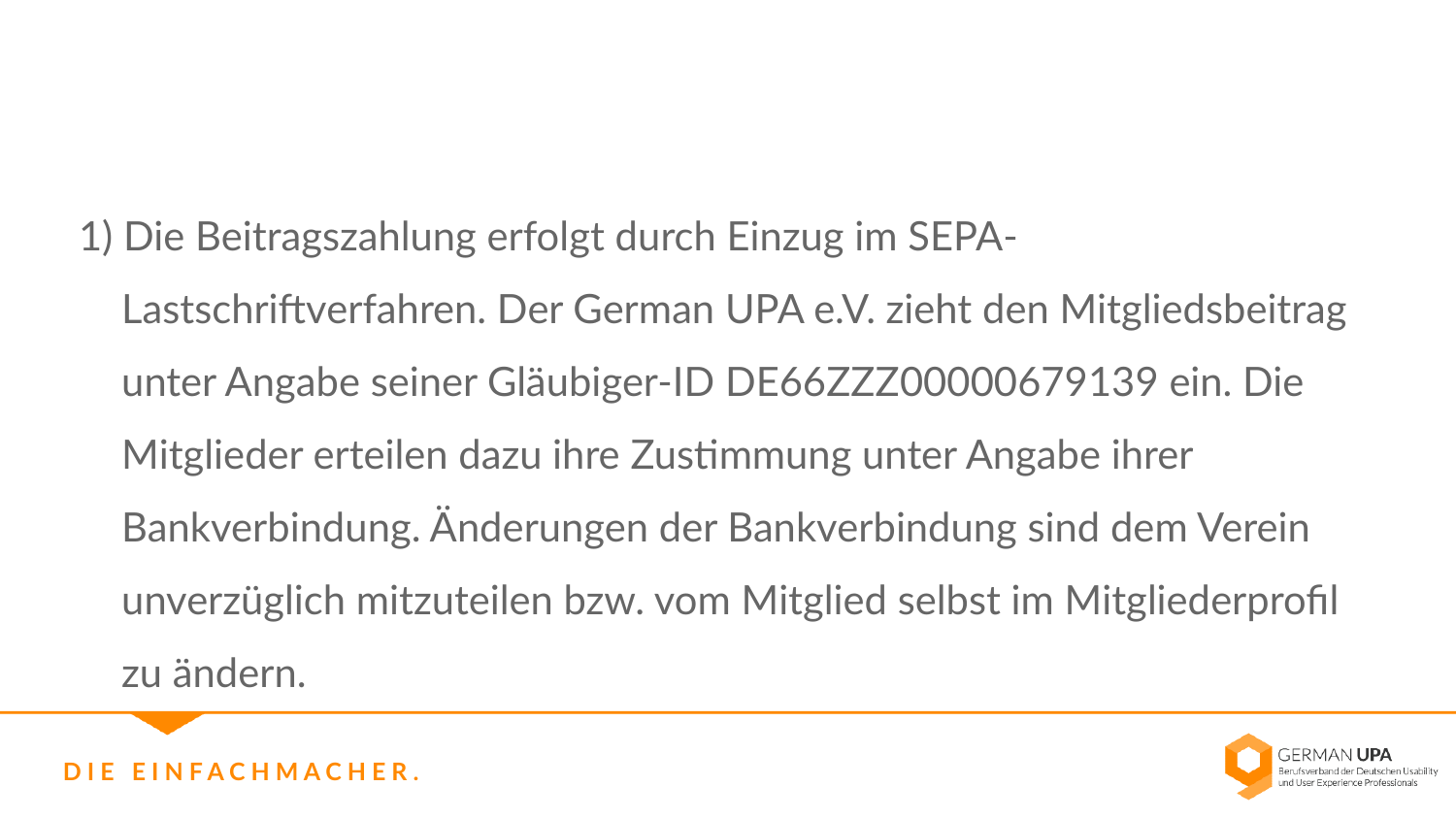

1) Die Beitragszahlung erfolgt durch Einzug im SEPA-Lastschriftverfahren. Der German UPA e.V. zieht den Mitgliedsbeitrag unter Angabe seiner Gläubiger-ID DE66ZZZ00000679139 ein. Die Mitglieder erteilen dazu ihre Zustimmung unter Angabe ihrer Bankverbindung. Änderungen der Bankverbindung sind dem Verein unverzüglich mitzuteilen bzw. vom Mitglied selbst im Mitgliederprofil zu ändern.